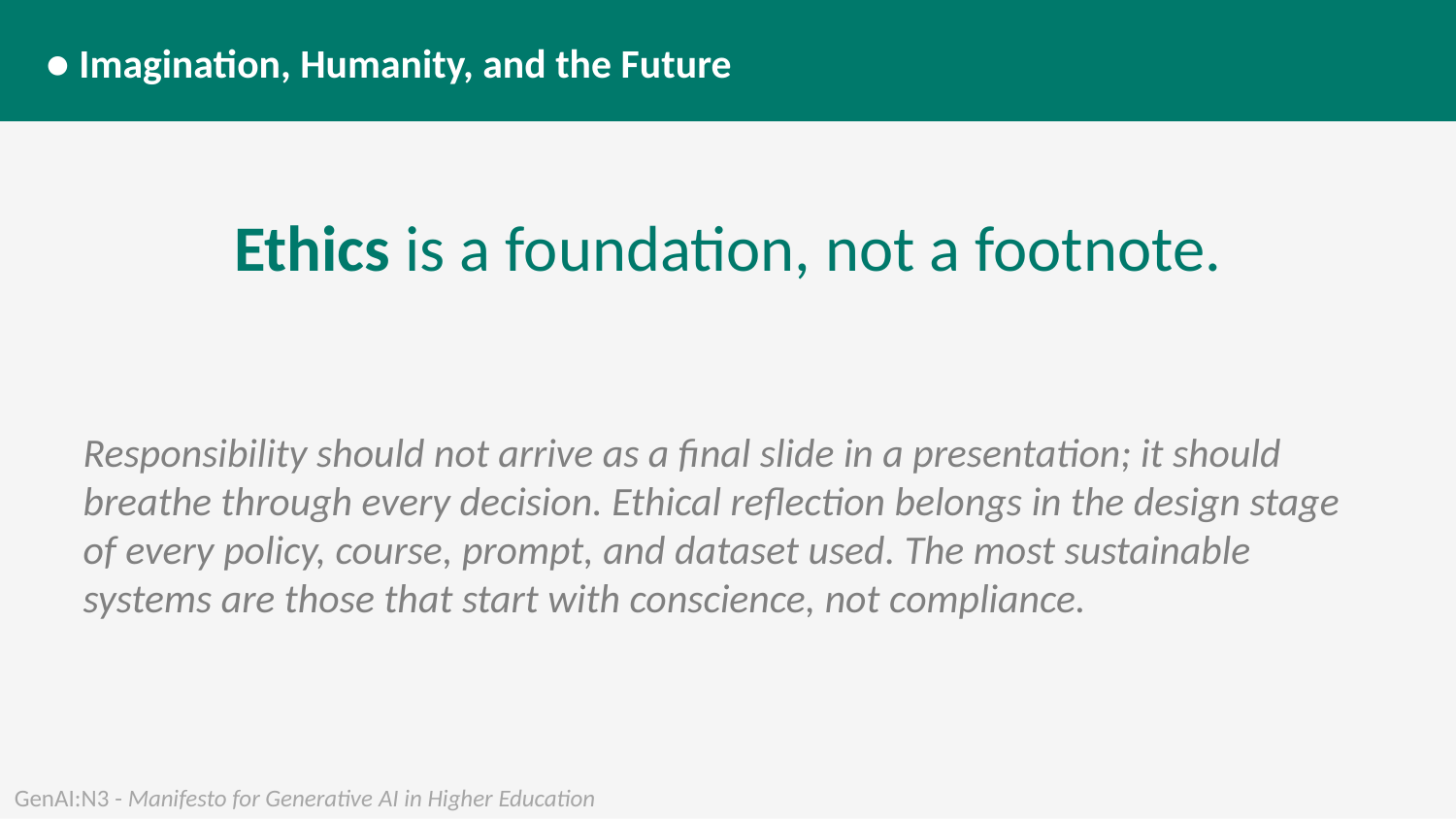

● Imagination, Humanity, and the Future
Ethics is a foundation, not a footnote.
Responsibility should not arrive as a final slide in a presentation; it should breathe through every decision. Ethical reflection belongs in the design stage of every policy, course, prompt, and dataset used. The most sustainable systems are those that start with conscience, not compliance.